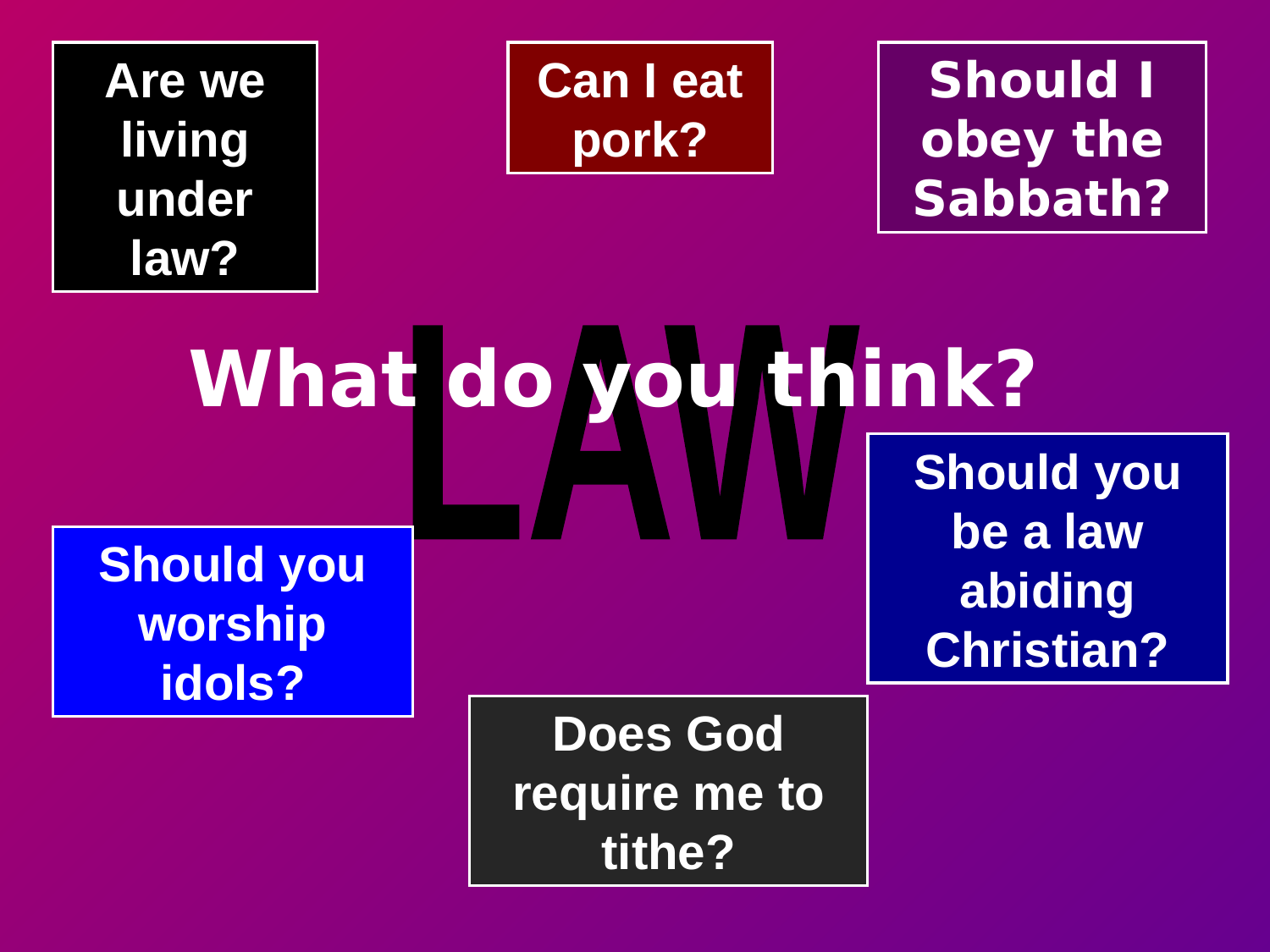

Are we living under law?
Can I eat pork?
Should I obey the Sabbath?
# What do you think?
LAW
Should you be a law abiding Christian?
Should you worship idols?
Does God require me to tithe?